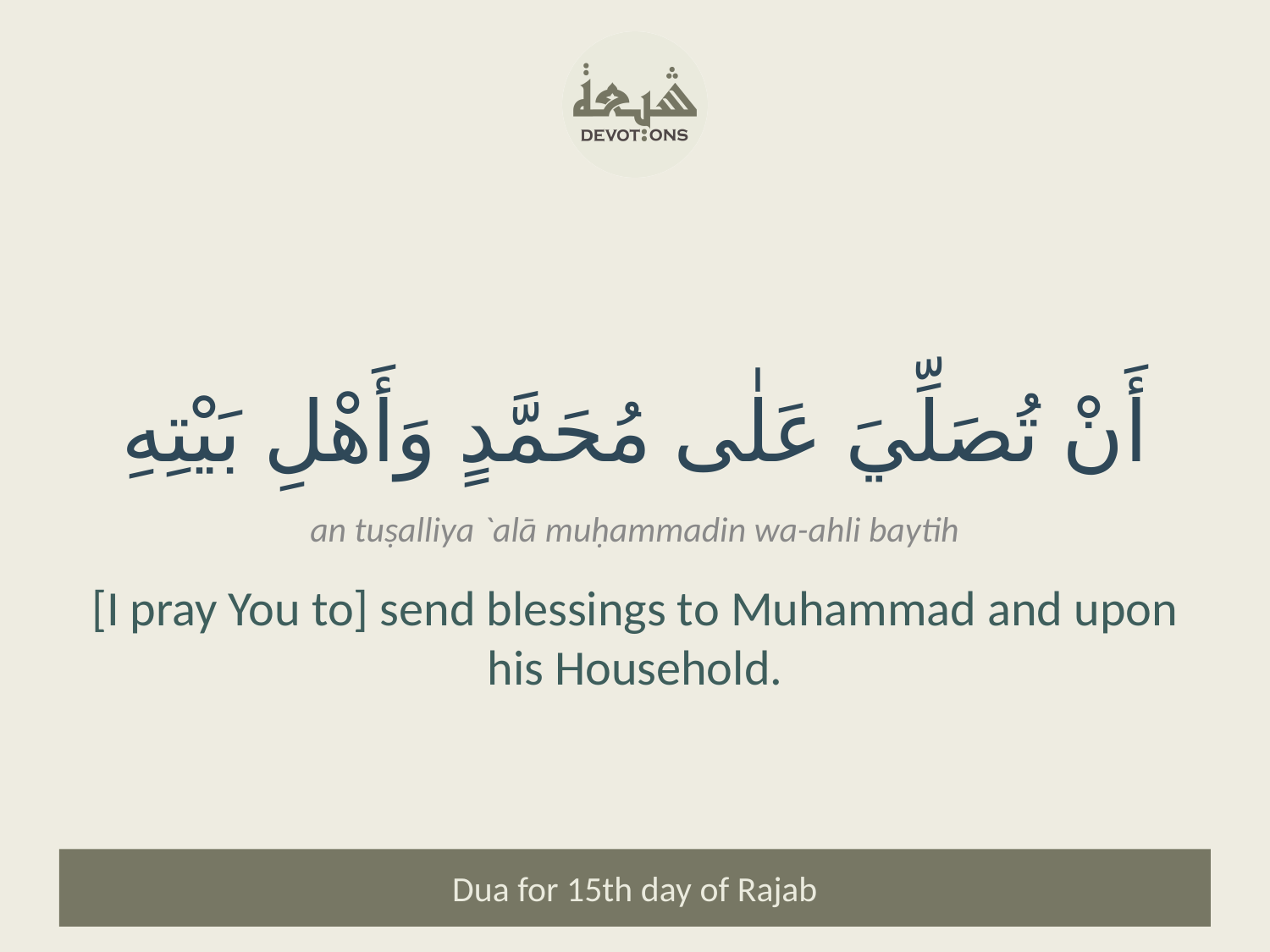

أَنْ تُصَلِّيَ عَلٰى مُحَمَّدٍ وَأَهْلِ بَيْتِهِ
an tuṣalliya `alā muḥammadin wa-ahli baytih
[I pray You to] send blessings to Muhammad and upon his Household.
Dua for 15th day of Rajab